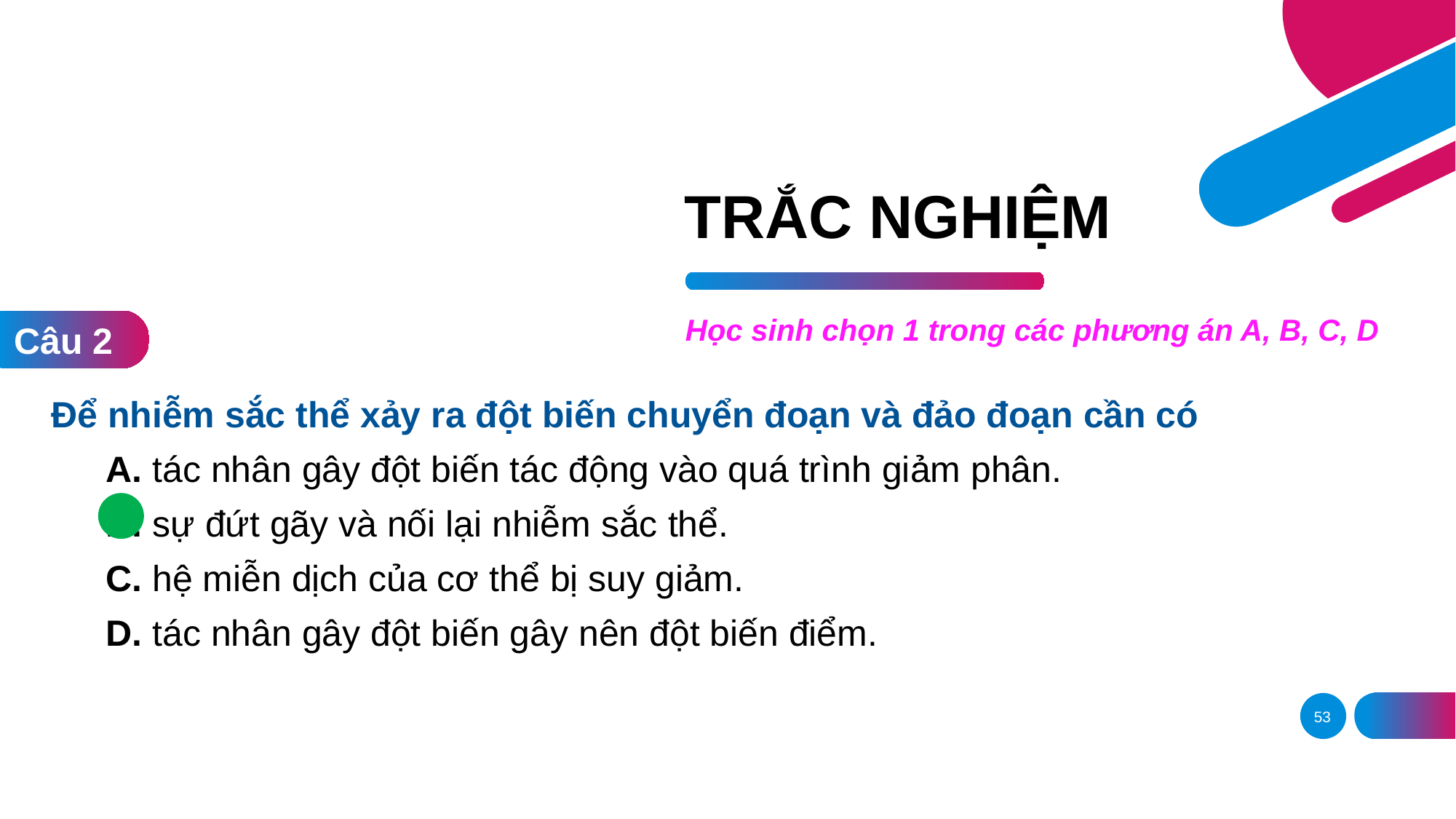

# TRẮC NGHIỆM
Học sinh chọn 1 trong các phương án A, B, C, D
Câu 2
Để nhiễm sắc thể xảy ra đột biến chuyển đoạn và đảo đoạn cần có
A. tác nhân gây đột biến tác động vào quá trình giảm phân.
B. sự đứt gãy và nối lại nhiễm sắc thể.
C. hệ miễn dịch của cơ thể bị suy giảm.
D. tác nhân gây đột biến gây nên đột biến điểm.

53